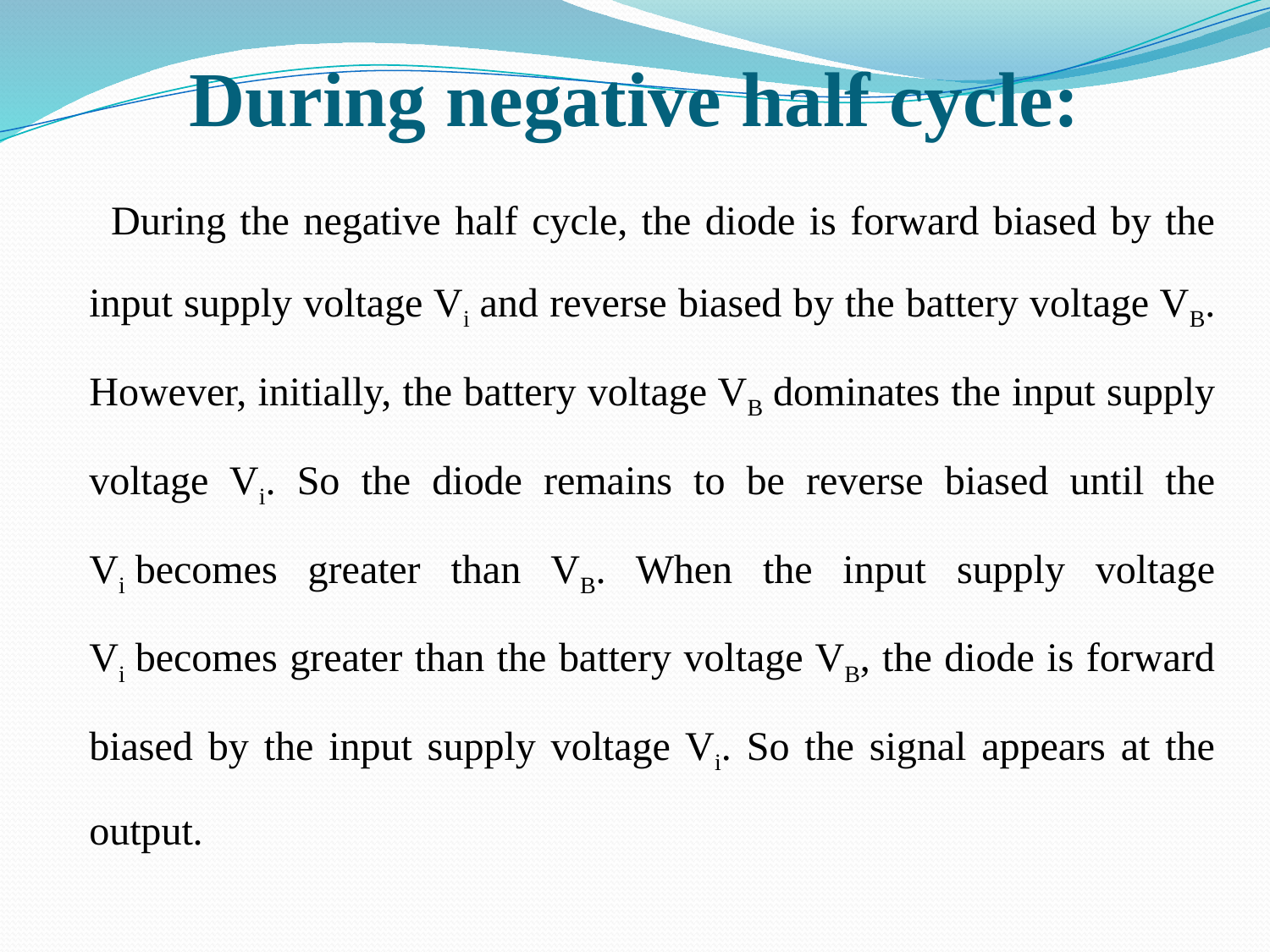

# During negative half cycle:
    During the negative half cycle, the diode is forward biased by the input supply voltage Vi and reverse biased by the battery voltage VB. However, initially, the battery voltage VB dominates the input supply voltage Vi. So the diode remains to be reverse biased until the Vi becomes greater than VB. When the input supply voltage Vi becomes greater than the battery voltage VB, the diode is forward biased by the input supply voltage Vi. So the signal appears at the output.